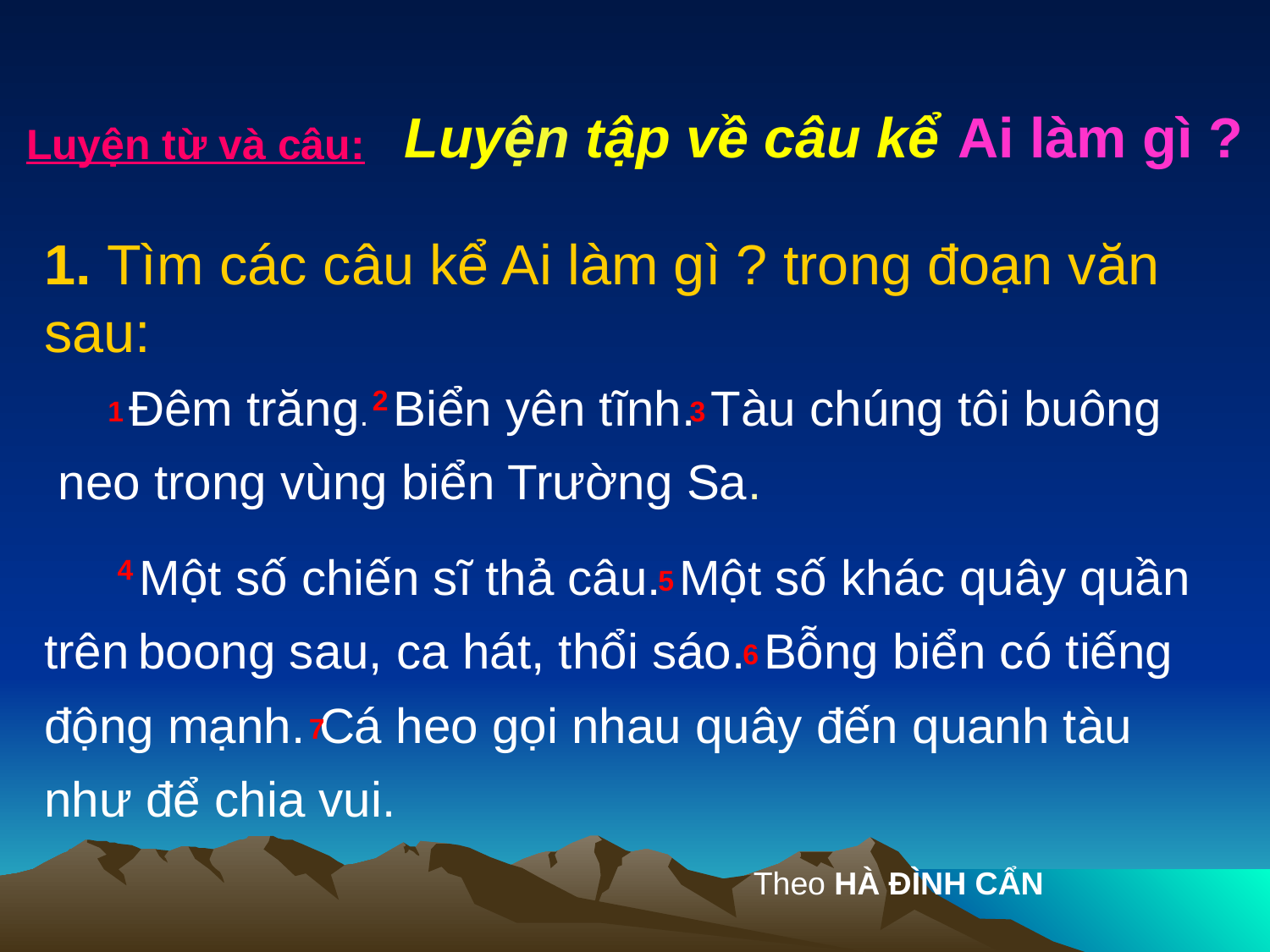

Luyện tập về câu kể  Ai làm gì ?
Luyện từ và câu:
1. Tìm các câu kể Ai làm gì ? trong đoạn văn sau:
Đêm trăng.
2
Biển yên tĩnh.
Tàu chúng tôi buông
1
3
 neo trong vùng biển Trường Sa.
4
Một số chiến sĩ thả câu.
Một số khác quây quần
5

trên boong sau, ca hát, thổi sáo.
Bỗng biển có tiếng
6
động mạnh.
Cá heo gọi nhau quây đến quanh tàu
7
như để chia vui.
Theo HÀ ĐÌNH CẨN